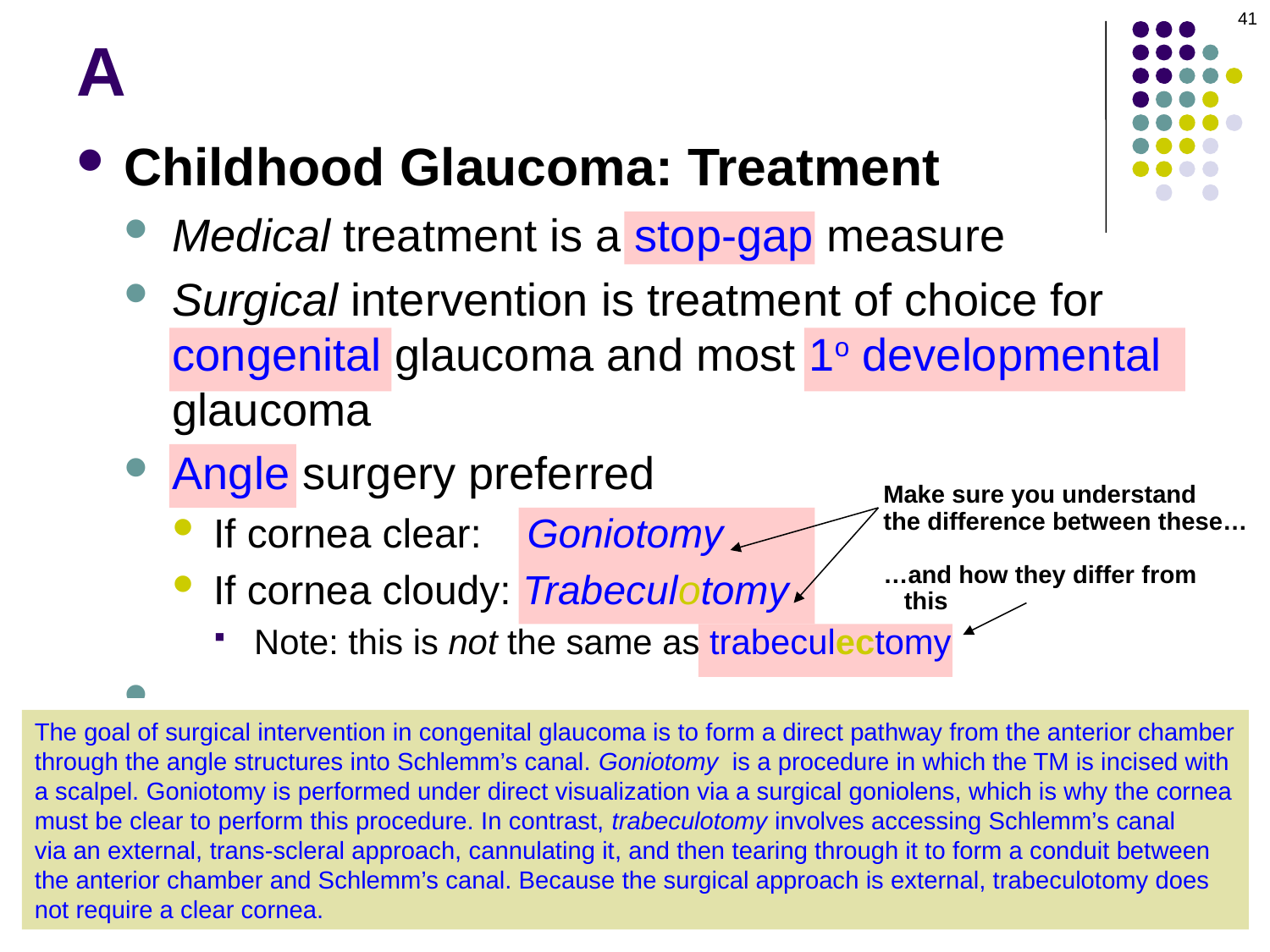

41
# A
Childhood Glaucoma: Treatment
Medical treatment is a stop-gap measure
Surgical intervention is treatment of choice for congenital glaucoma and most 1o developmental glaucoma
Angle surgery preferred
If cornea clear:    Goniotomy
If cornea cloudy: Trabeculotomy
Note: this is not the same as trabeculectomy
If angle surgery fails, trab or shunt is indicated
Try angle surgery x 2 before changing tactics

Make sure you understand
the difference between these…

…and how they differ from
   this

The goal of surgical intervention in congenital glaucoma is to form a direct pathway from the anterior chamber
through the angle structures into Schlemm’s canal. Goniotomy  is a procedure in which the TM is incised with
a scalpel. Goniotomy is performed under direct visualization via a surgical goniolens, which is why the cornea
must be clear to perform this procedure. In contrast, trabeculotomy involves accessing Schlemm’s canal
via an external, trans-scleral approach, cannulating it, and then tearing through it to form a conduit between
the anterior chamber and Schlemm’s canal. Because the surgical approach is external, trabeculotomy does
not require a clear cornea.